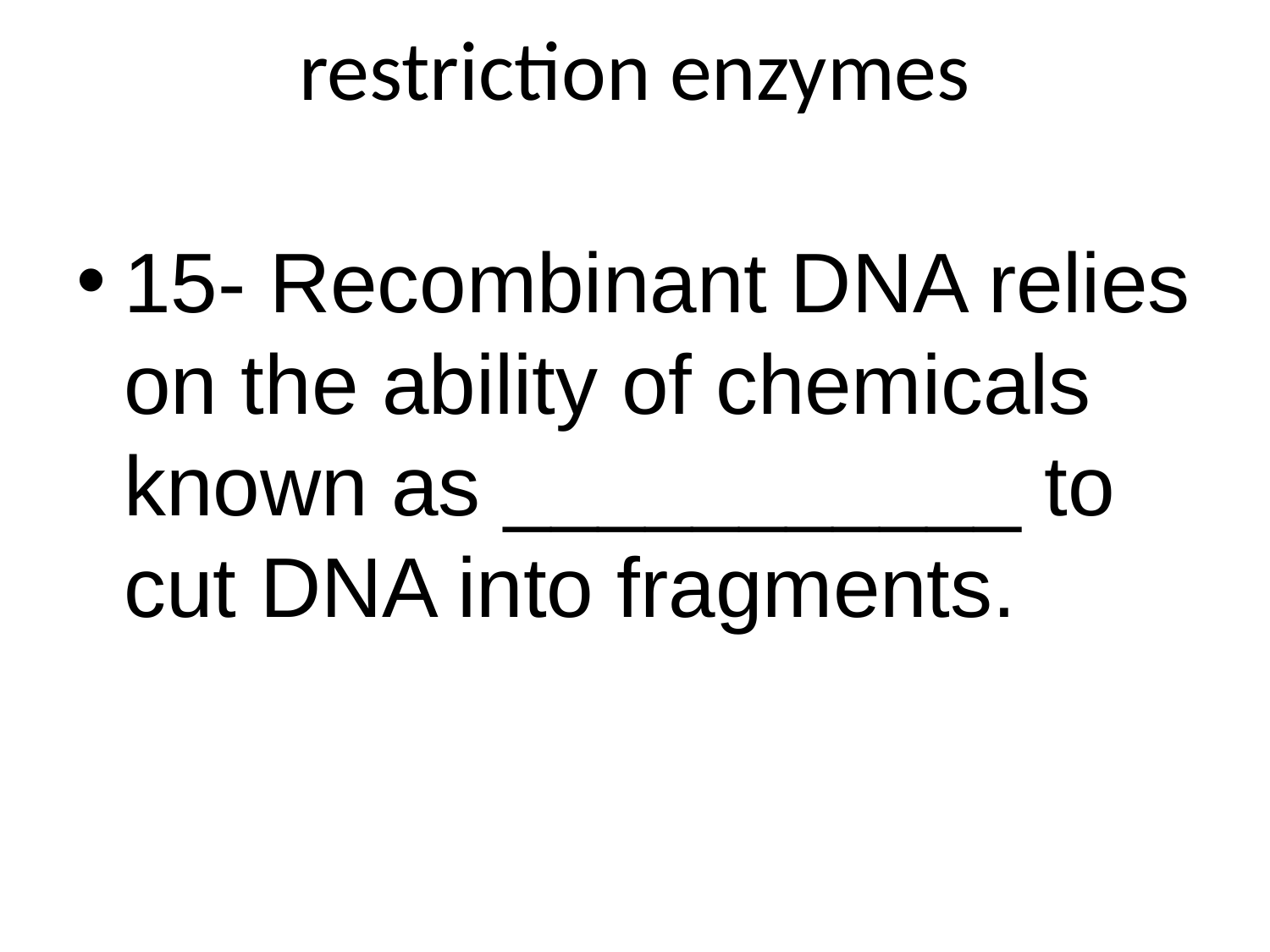

# restriction enzymes
15- Recombinant DNA relies on the ability of chemicals known as ___________ to cut DNA into fragments.